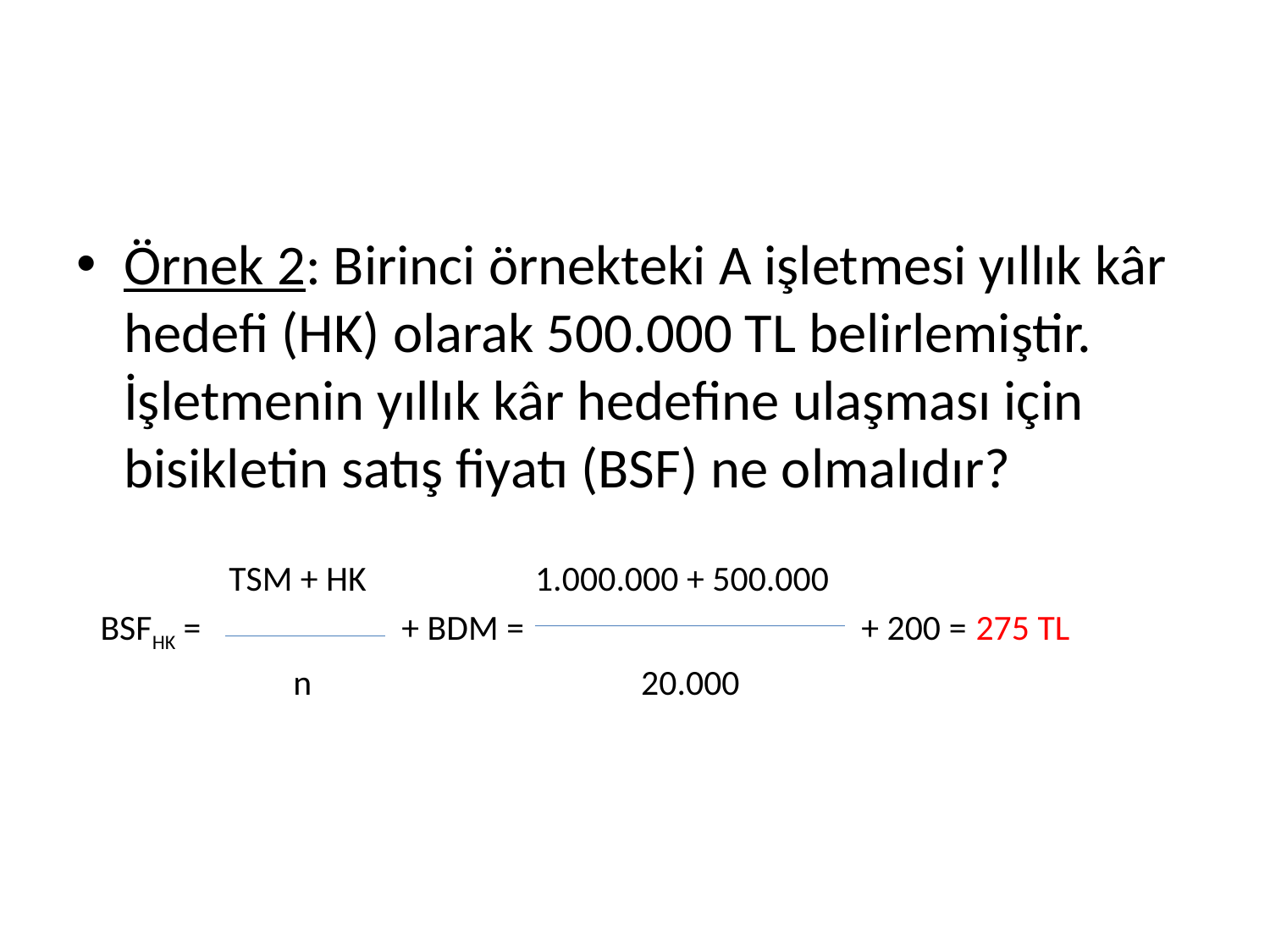

#
Örnek 2: Birinci örnekteki A işletmesi yıllık kâr hedefi (HK) olarak 500.000 TL belirlemiştir. İşletmenin yıllık kâr hedefine ulaşması için bisikletin satış fiyatı (BSF) ne olmalıdır?

                   TSM + HK                     1.000.000 + 500.000
   BSFHK =                         + BDM =                                          + 200 = 275 TL
                           n                                         20.000